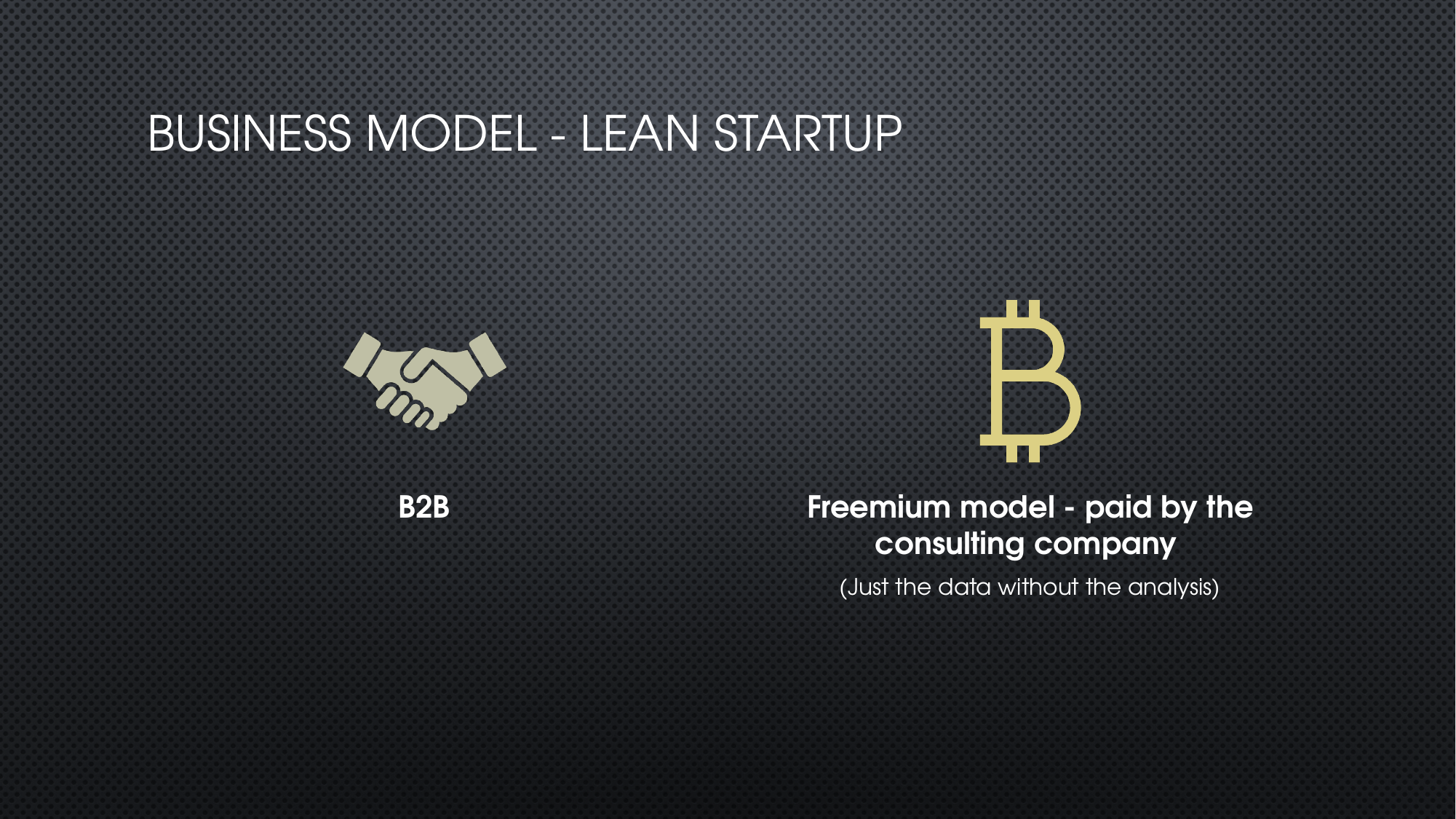

# Business model - Lean Startup
B2B
Freemium model - paid by the consulting company
(Just the data without the analysis)